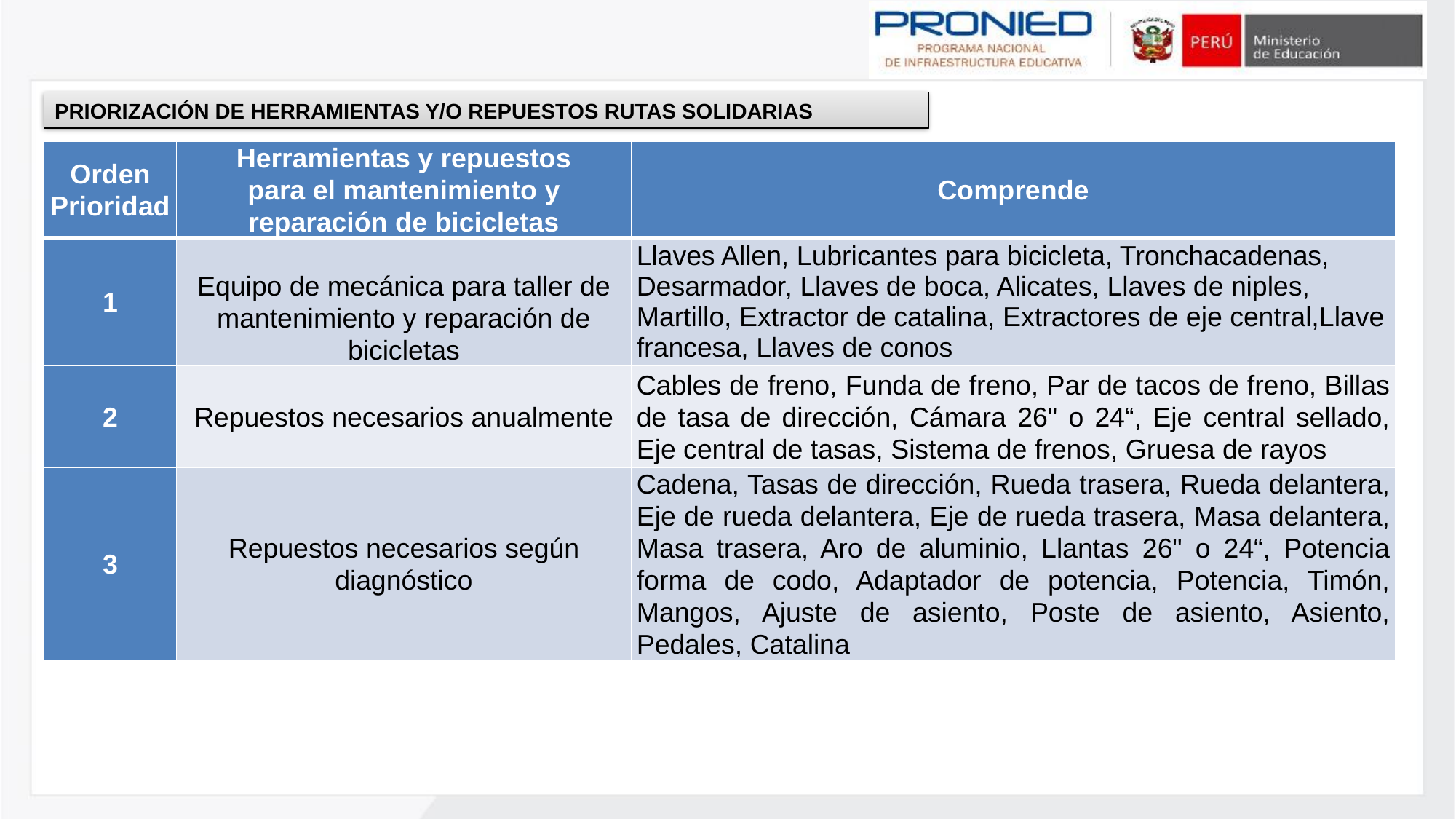

PRIORIZACIÓN DE HERRAMIENTAS Y/O REPUESTOS RUTAS SOLIDARIAS
| Orden Prioridad | Herramientas y repuestos para el mantenimiento y reparación de bicicletas | Comprende |
| --- | --- | --- |
| 1 | Equipo de mecánica para taller de mantenimiento y reparación de bicicletas | Llaves Allen, Lubricantes para bicicleta, Tronchacadenas, Desarmador, Llaves de boca, Alicates, Llaves de niples, Martillo, Extractor de catalina, Extractores de eje central,Llave francesa, Llaves de conos |
| 2 | Repuestos necesarios anualmente | Cables de freno, Funda de freno, Par de tacos de freno, Billas de tasa de dirección, Cámara 26" o 24“, Eje central sellado, Eje central de tasas, Sistema de frenos, Gruesa de rayos |
| 3 | Repuestos necesarios según diagnóstico | Cadena, Tasas de dirección, Rueda trasera, Rueda delantera, Eje de rueda delantera, Eje de rueda trasera, Masa delantera, Masa trasera, Aro de aluminio, Llantas 26" o 24“, Potencia forma de codo, Adaptador de potencia, Potencia, Timón, Mangos, Ajuste de asiento, Poste de asiento, Asiento, Pedales, Catalina |